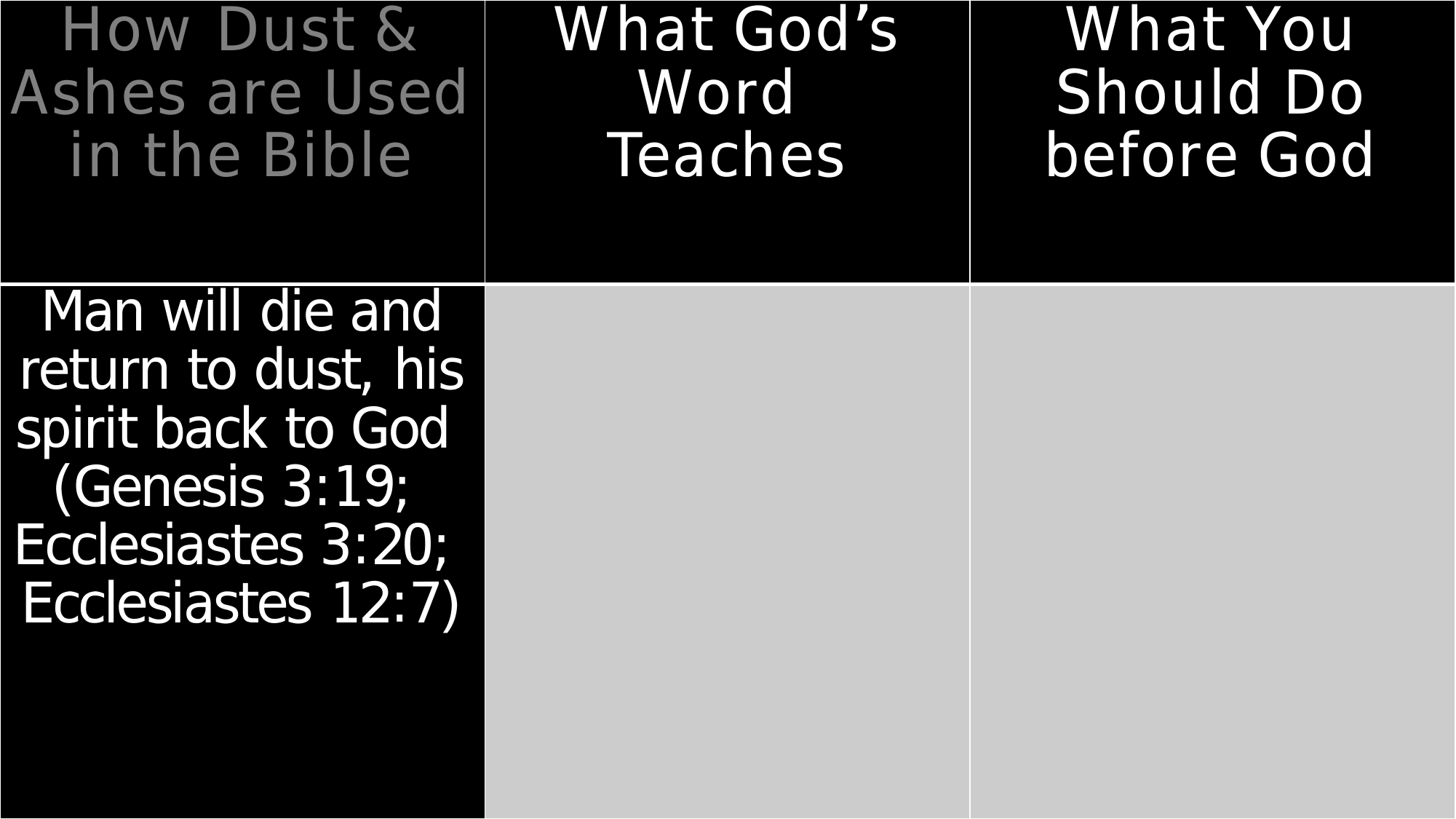

| How Dust & Ashes are Used in the Bible | What God’s Word Teaches | What You Should Do before God |
| --- | --- | --- |
| Man will die and return to dust, his spirit back to God (Genesis 3:19; Ecclesiastes 3:20; Ecclesiastes 12:7) |  |  |